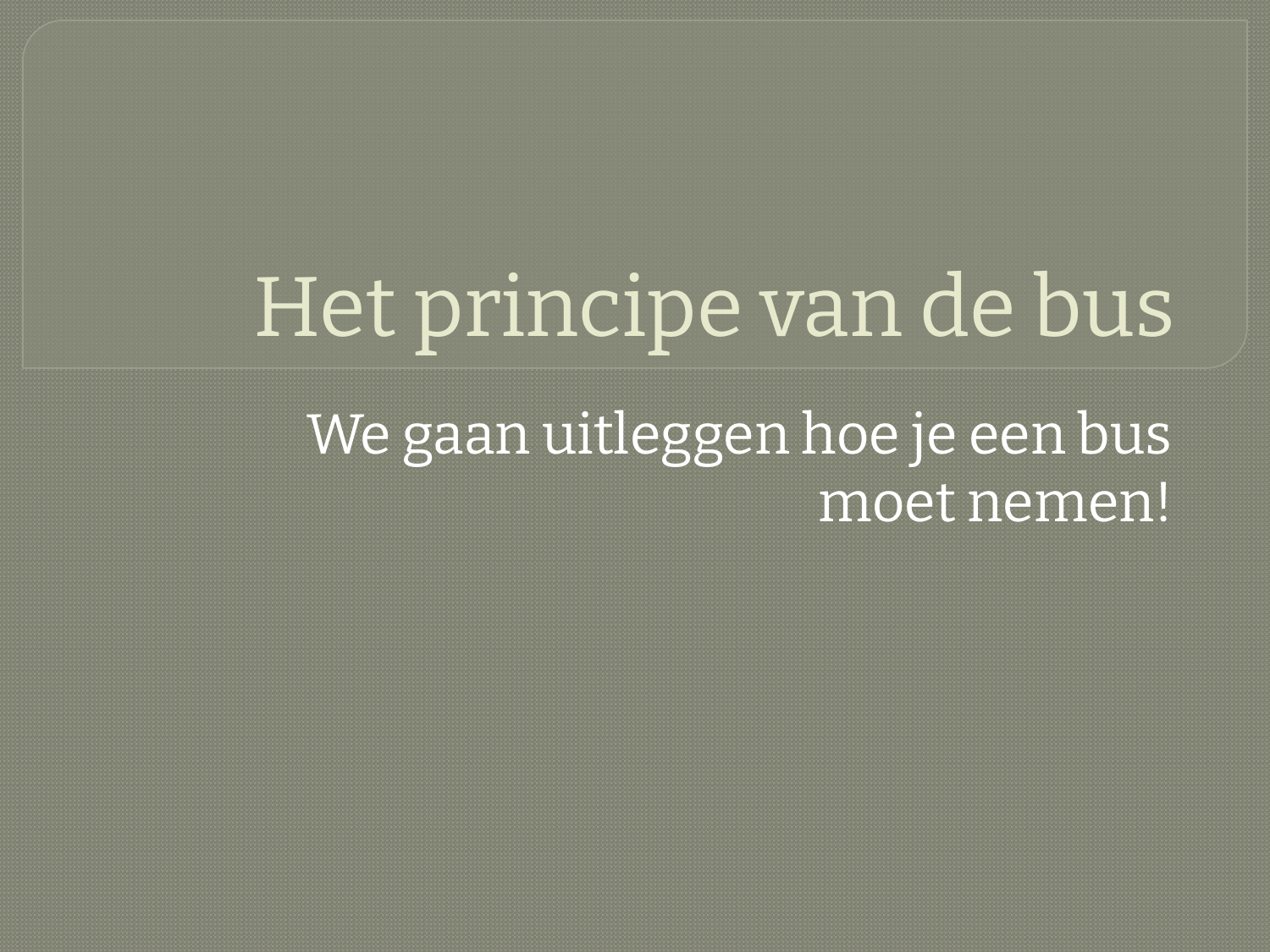

# Het principe van de bus
We gaan uitleggen hoe je een bus moet nemen!